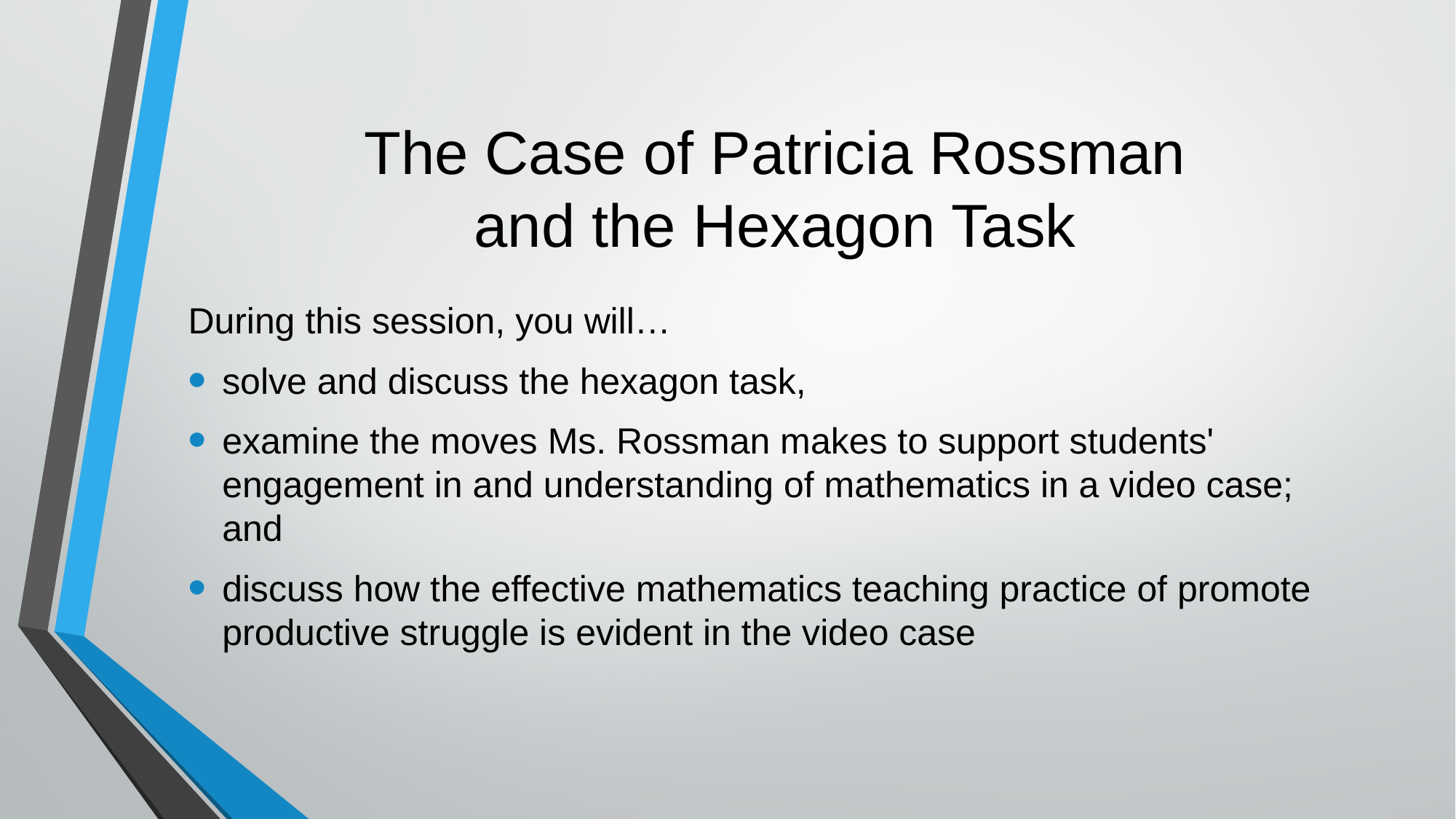

# The Case of Patricia Rossman and the Hexagon Task
During this session, you will…
solve and discuss the hexagon task,
examine the moves Ms. Rossman makes to support students' engagement in and understanding of mathematics in a video case; and
discuss how the effective mathematics teaching practice of promote productive struggle is evident in the video case